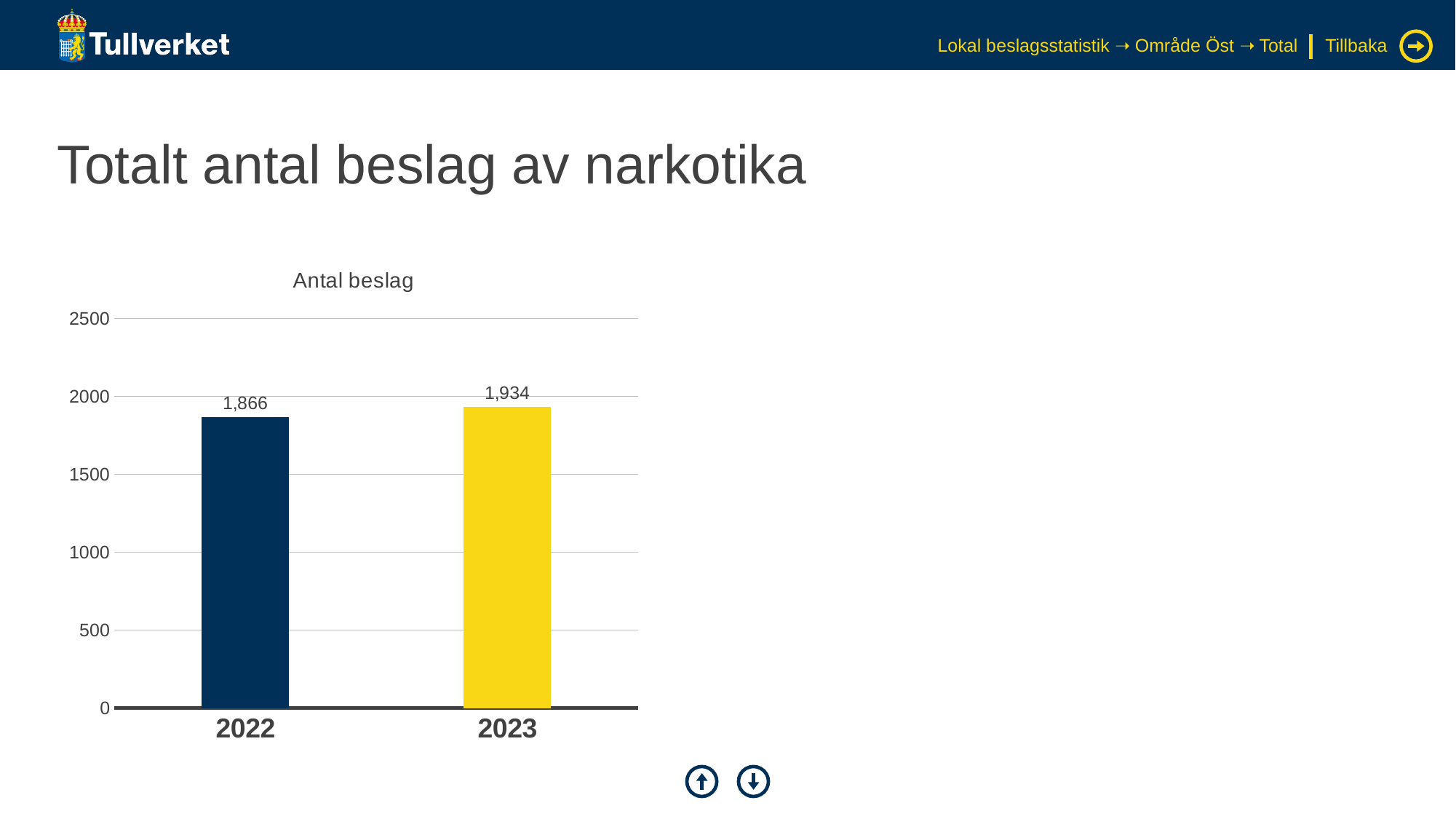

Lokal beslagsstatistik ➝ Område Öst ➝ Total
Tillbaka
# Totalt antal beslag av narkotika

### Chart: Antal beslag

| Category | Serie 1 |
|---|---|
| 2022 | 1866.0 |
| 2023 | 1934.0 |